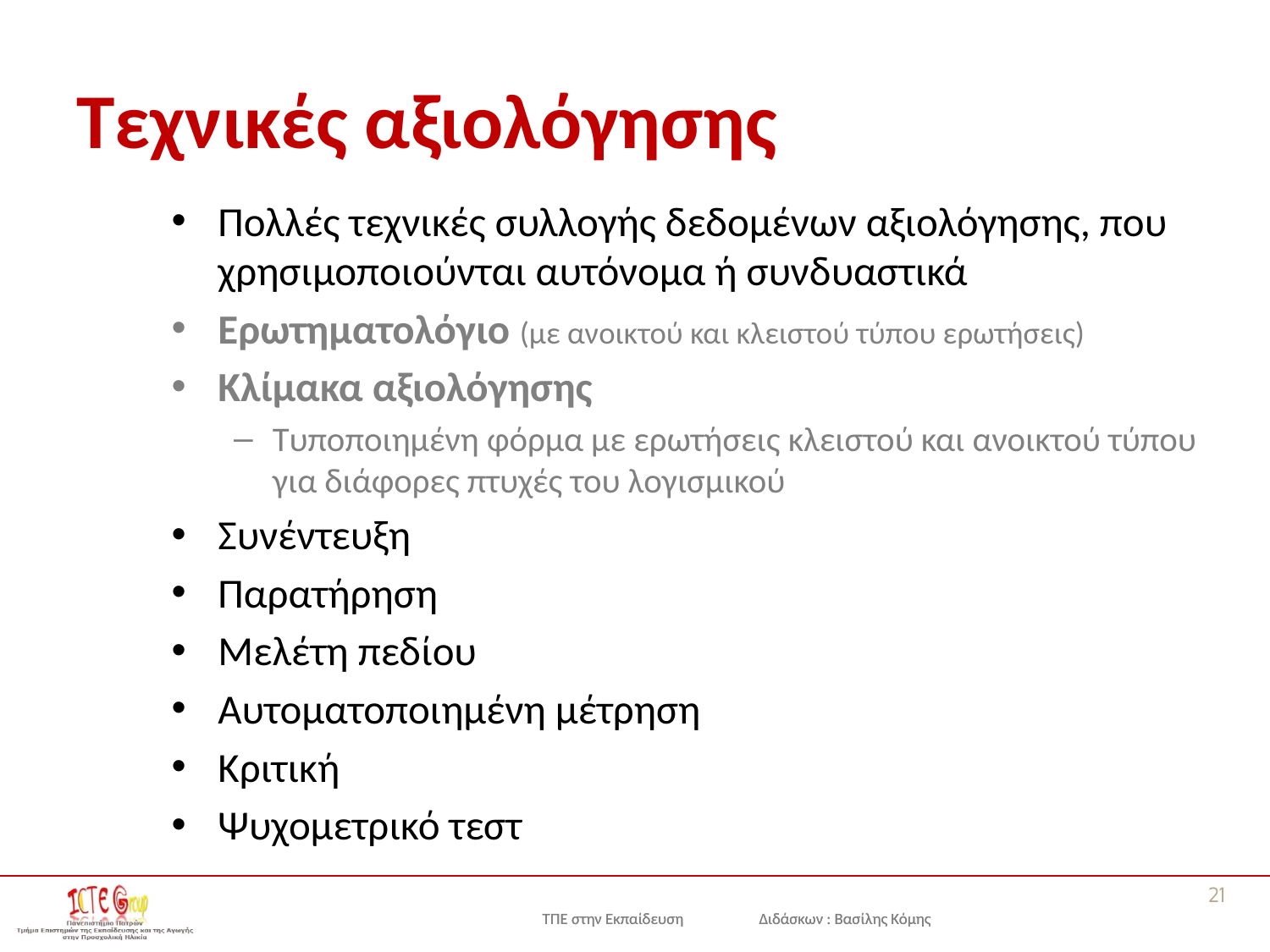

# Τεχνικές αξιολόγησης
Πολλές τεχνικές συλλογής δεδομένων αξιολόγησης, που χρησιμοποιούνται αυτόνομα ή συνδυαστικά
Ερωτηματολόγιο (με ανοικτού και κλειστού τύπου ερωτήσεις)
Κλίμακα αξιολόγησης
Τυποποιημένη φόρμα με ερωτήσεις κλειστού και ανοικτού τύπου για διάφορες πτυχές του λογισμικού
Συνέντευξη
Παρατήρηση
Μελέτη πεδίου
Αυτοματοποιημένη μέτρηση
Κριτική
Ψυχομετρικό τεστ
21